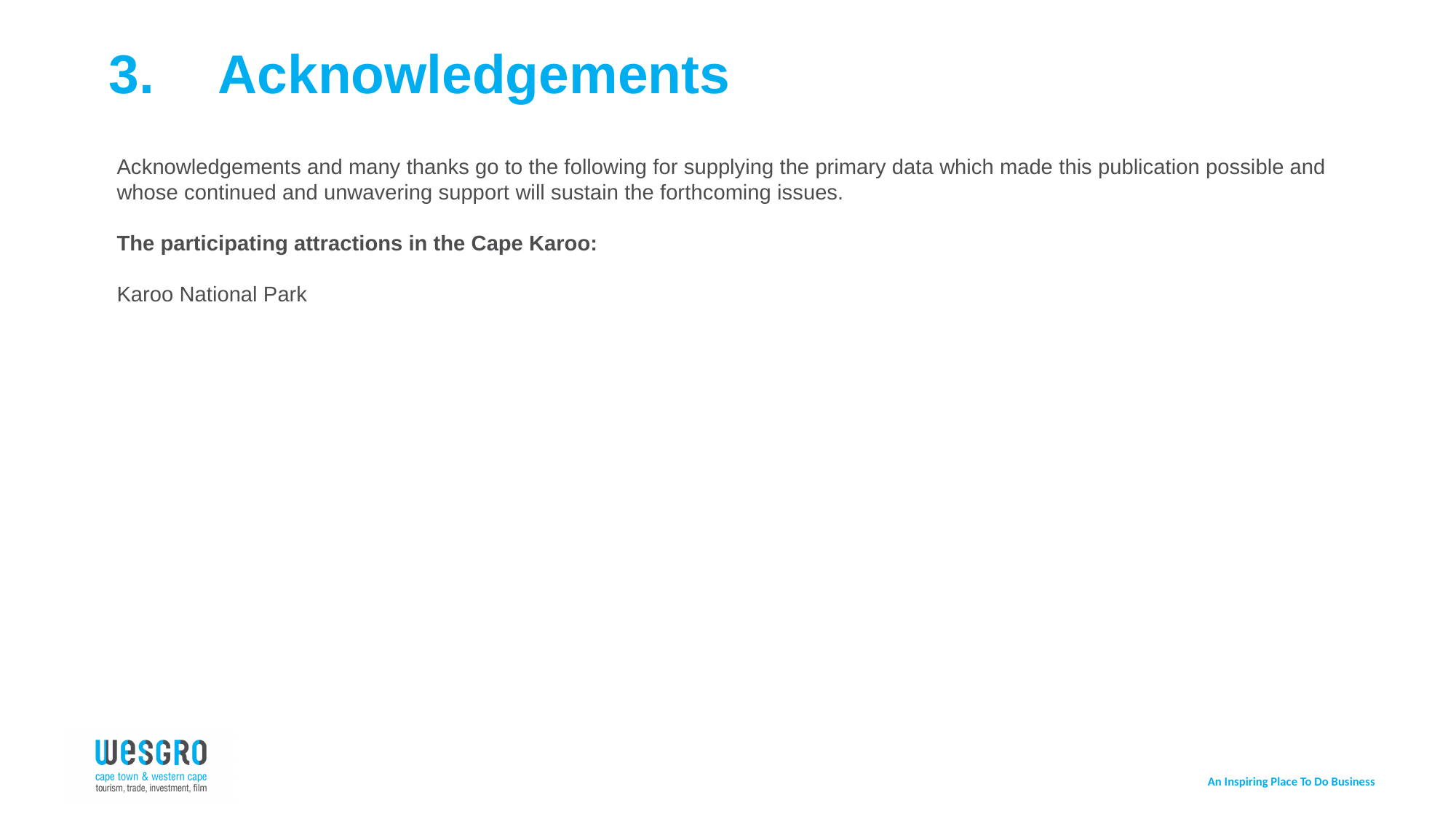

# 3.	Acknowledgements
Acknowledgements and many thanks go to the following for supplying the primary data which made this publication possible and whose continued and unwavering support will sustain the forthcoming issues.

The participating attractions in the Cape Karoo:

Karoo National Park